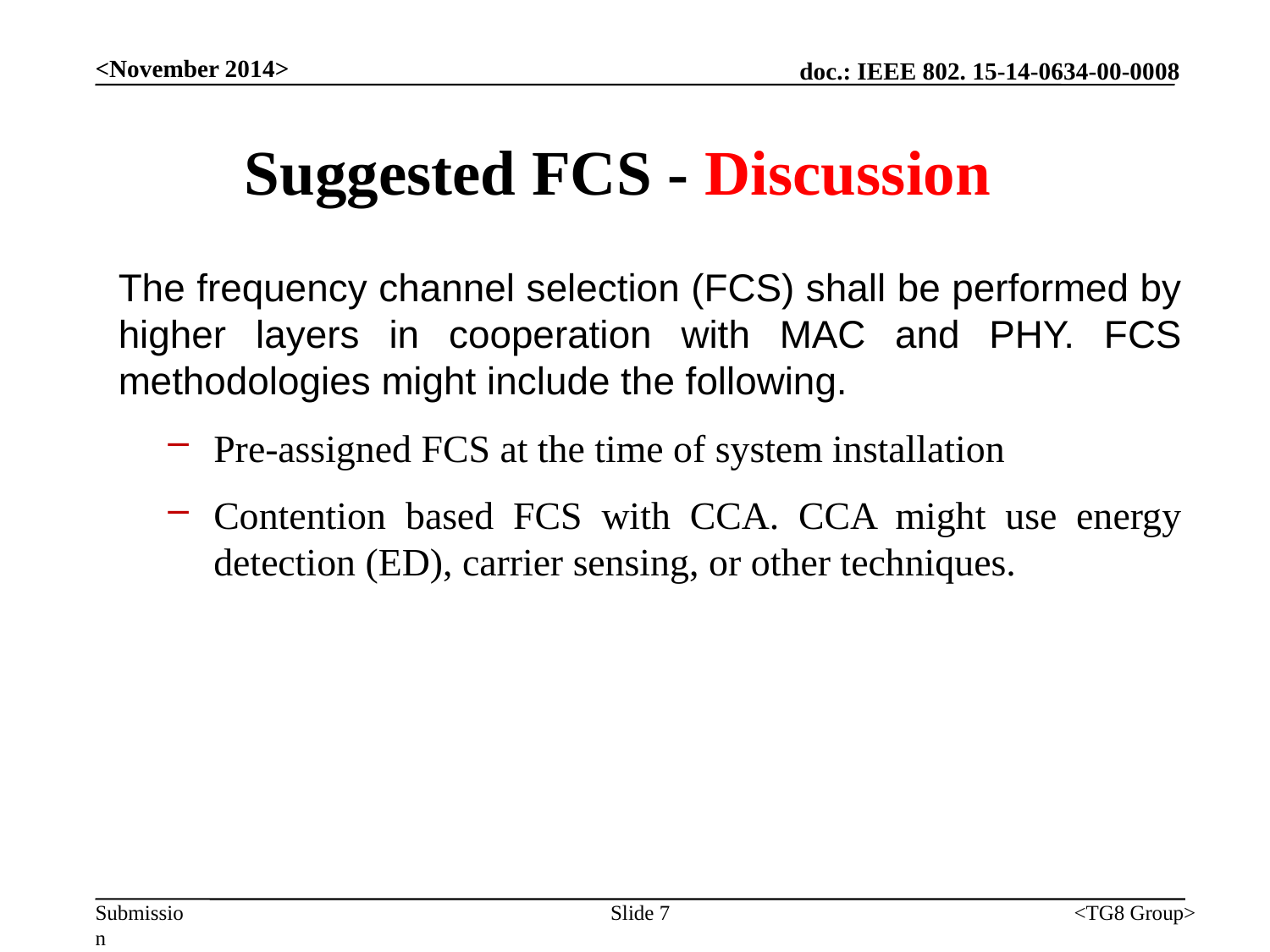

<November 2014>
# Suggested FCS - Discussion
The frequency channel selection (FCS) shall be performed by higher layers in cooperation with MAC and PHY. FCS methodologies might include the following.
Pre-assigned FCS at the time of system installation
Contention based FCS with CCA. CCA might use energy detection (ED), carrier sensing, or other techniques.

Slide 7
<TG8 Group>